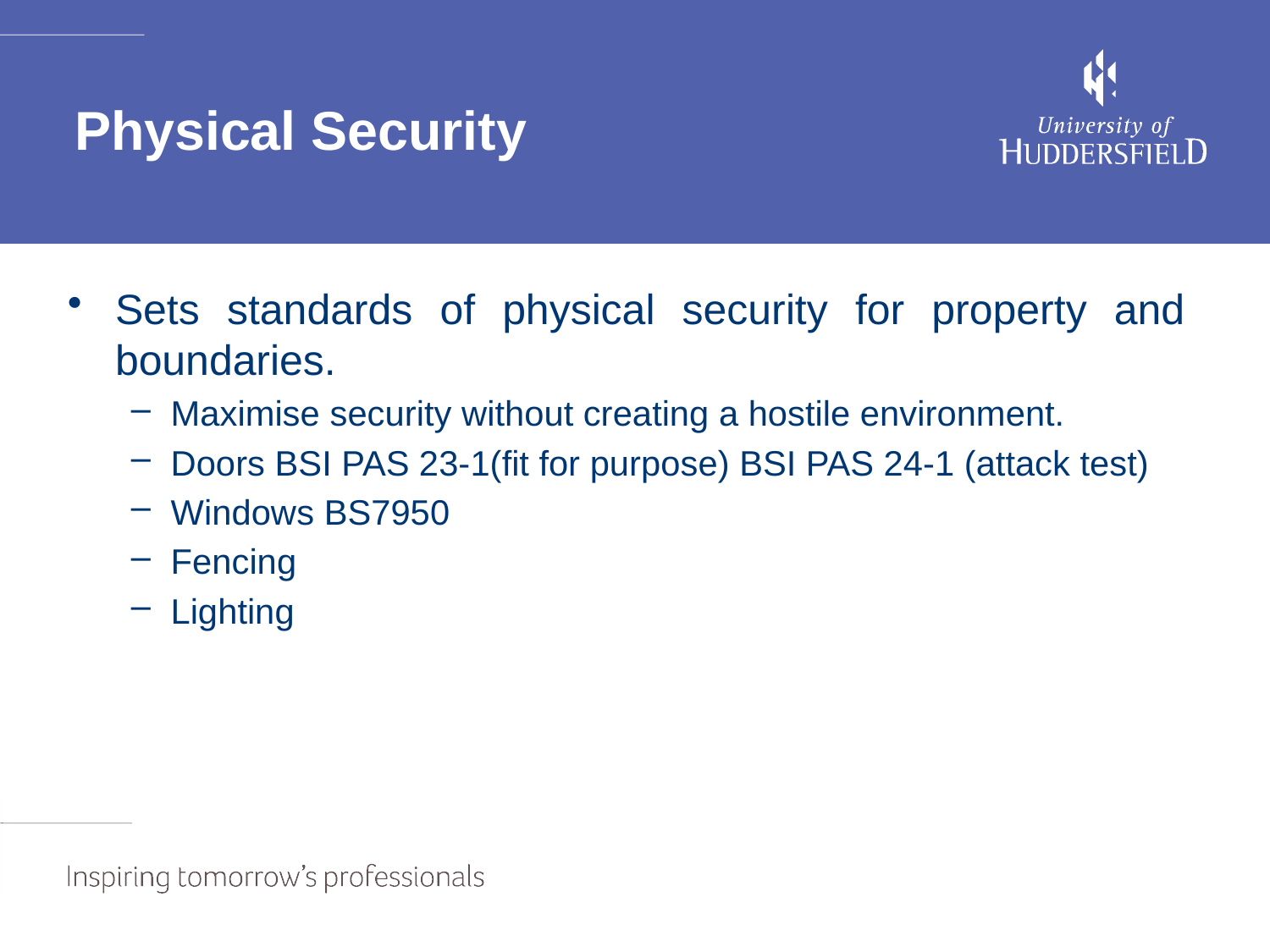

# Physical Security
Sets standards of physical security for property and boundaries.
Maximise security without creating a hostile environment.
Doors BSI PAS 23-1(fit for purpose) BSI PAS 24-1 (attack test)
Windows BS7950
Fencing
Lighting